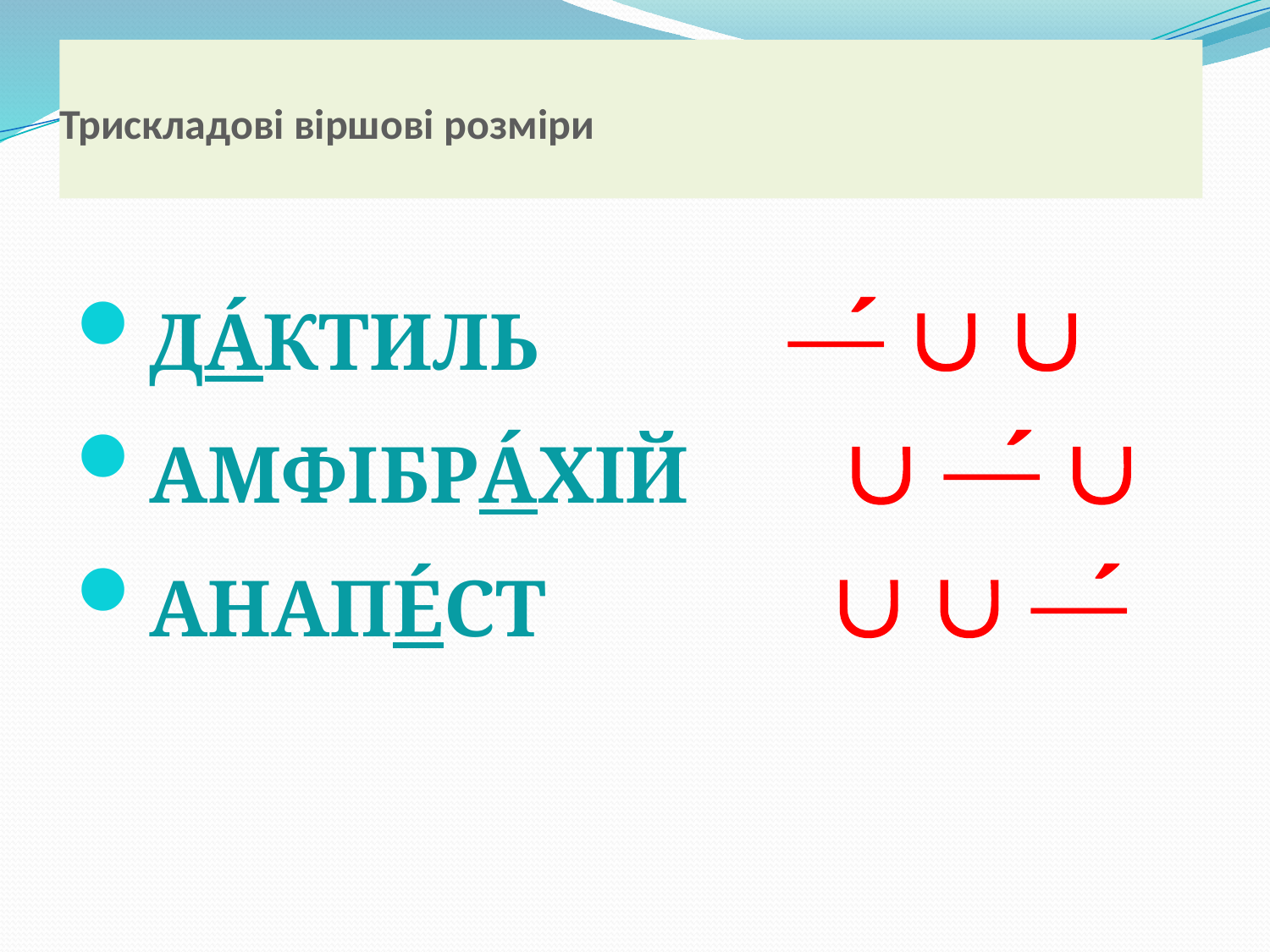

# Трискладові віршові розміри
ДА́КТИЛЬ                     ―́ ∪ ∪
АМФІБРА́ХІЙ             ∪ ―́ ∪
АНАПЕ́СТ                        ∪ ∪ ―́